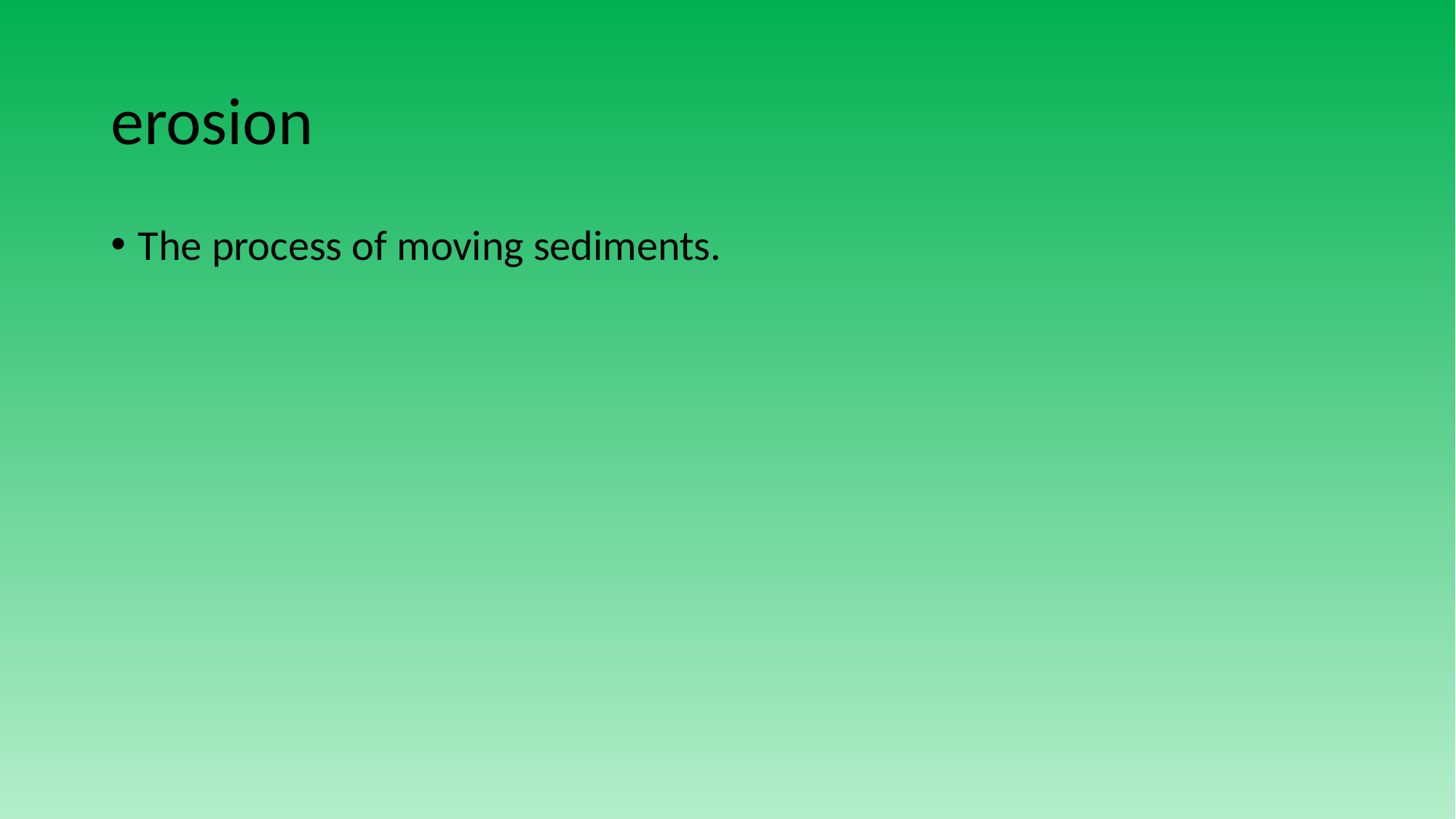

# erosion
The process of moving sediments.